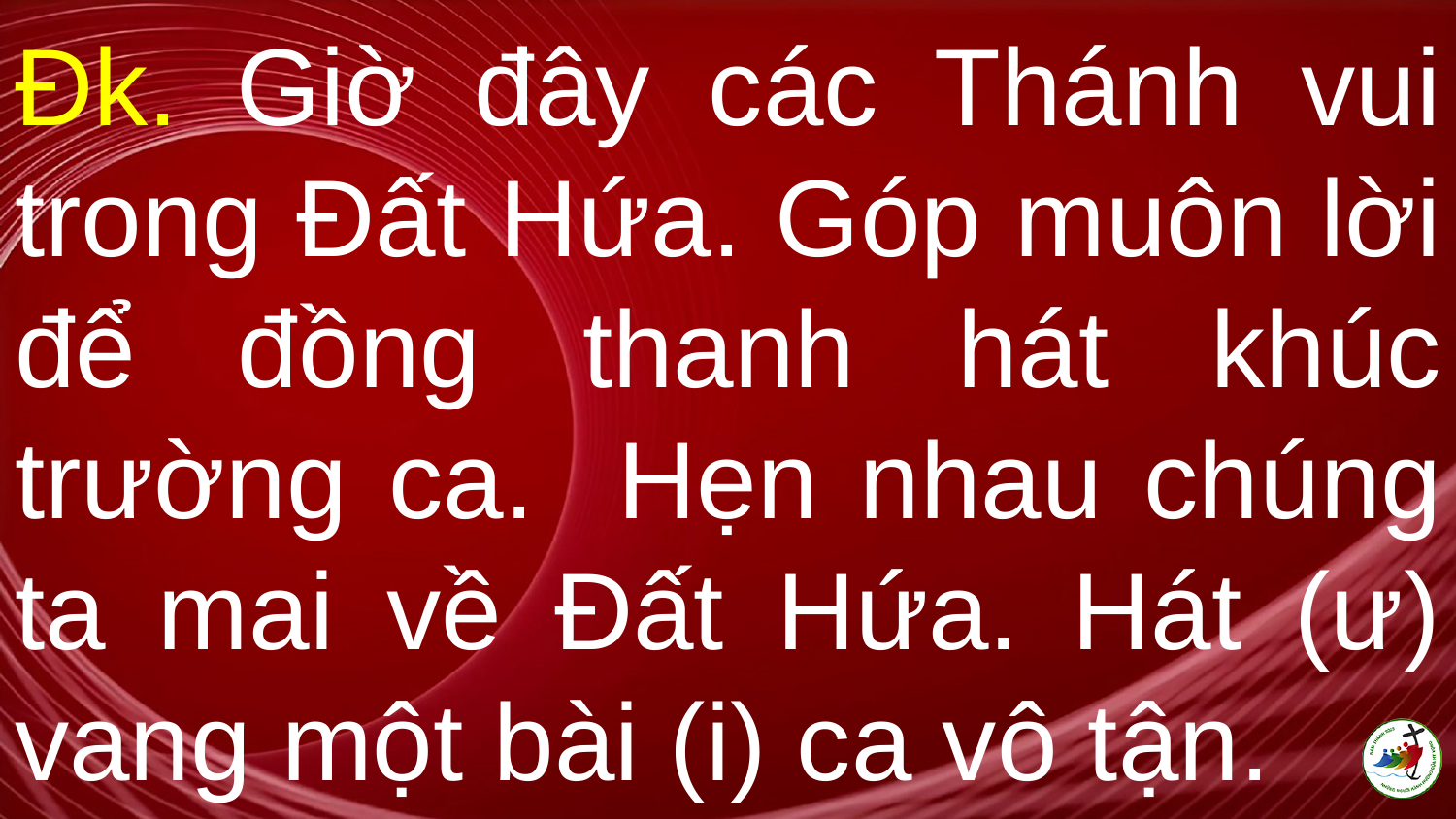

# Đk. Giờ đây các Thánh vui trong Đất Hứa. Góp muôn lời để đồng thanh hát khúc trường ca.  Hẹn nhau chúng ta mai về Đất Hứa. Hát (ư) vang một bài (i) ca vô tận.